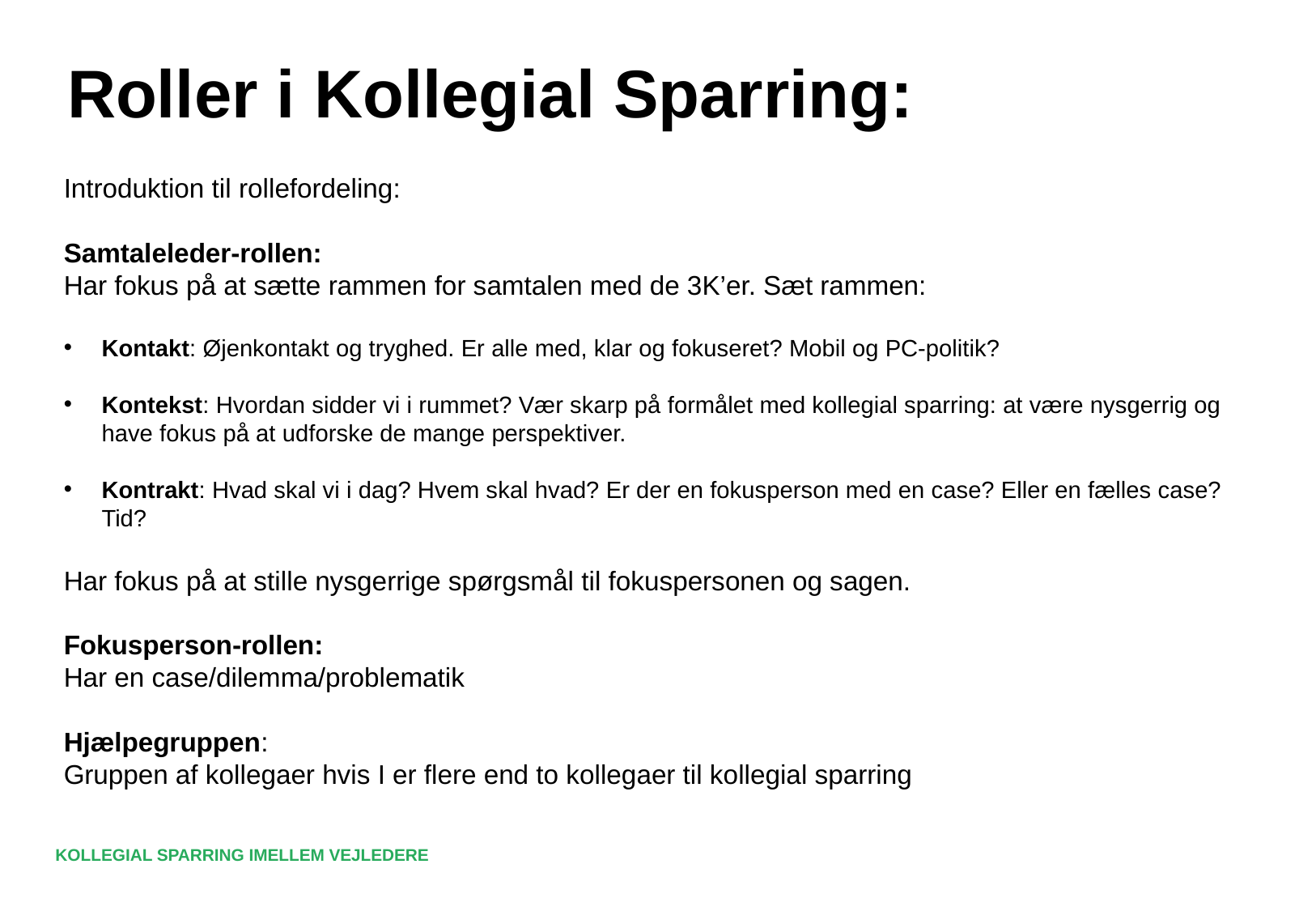

Roller i Kollegial Sparring:
Introduktion til rollefordeling:

Samtaleleder-rollen:
Har fokus på at sætte rammen for samtalen med de 3K’er. Sæt rammen:

Kontakt: Øjenkontakt og tryghed. Er alle med, klar og fokuseret? Mobil og PC-politik?

Kontekst: Hvordan sidder vi i rummet? Vær skarp på formålet med kollegial sparring: at være nysgerrig og have fokus på at udforske de mange perspektiver.

Kontrakt: Hvad skal vi i dag? Hvem skal hvad? Er der en fokusperson med en case? Eller en fælles case? Tid?

Har fokus på at stille nysgerrige spørgsmål til fokuspersonen og sagen.

Fokusperson-rollen:
Har en case/dilemma/problematik

Hjælpegruppen:
Gruppen af kollegaer hvis I er flere end to kollegaer til kollegial sparring